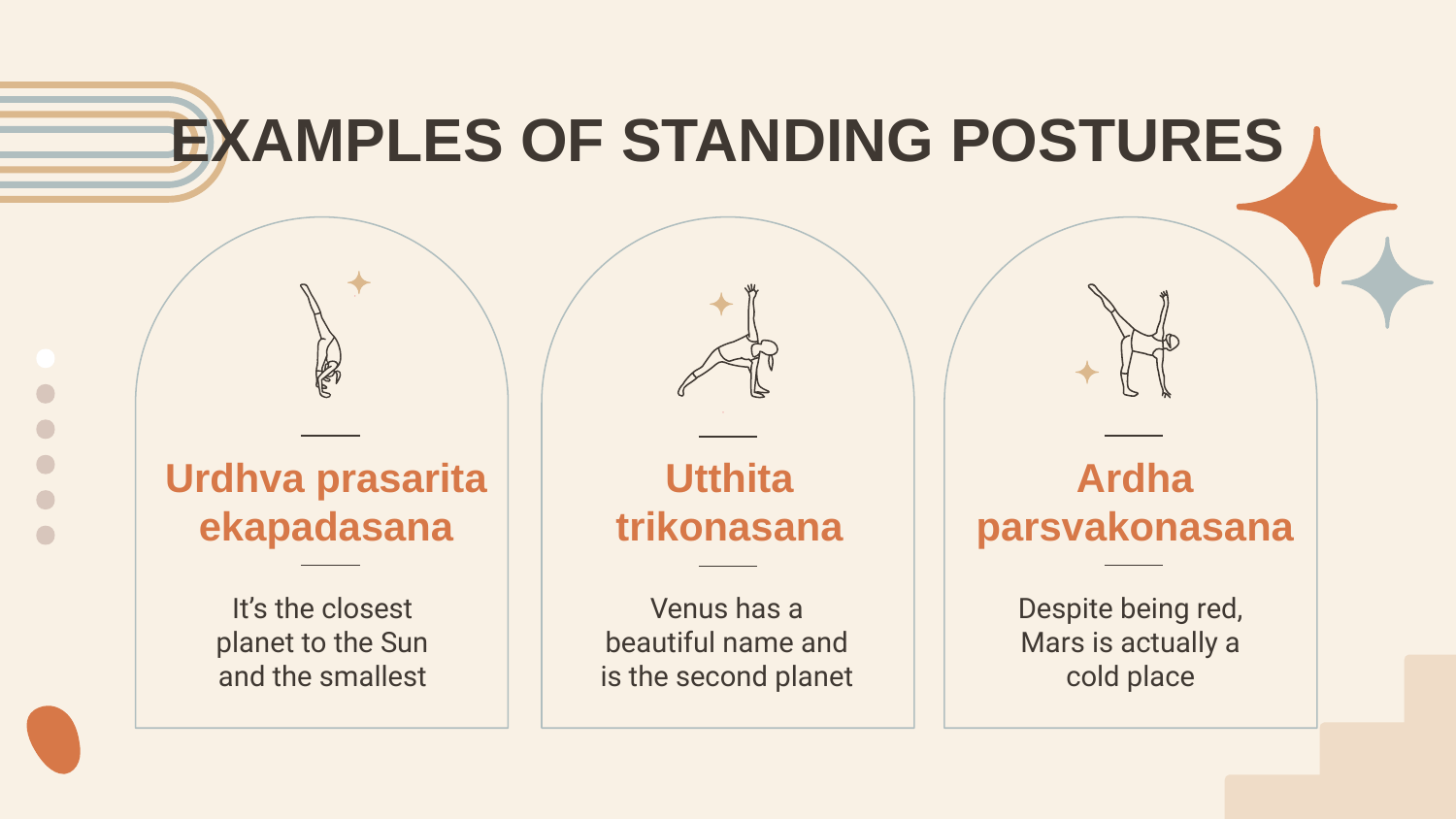

# EXAMPLES OF STANDING POSTURES

Urdhva prasarita ekapadasana
Utthita
trikonasana
Ardha parsvakonasana

It’s the closest planet to the Sun and the smallest
Venus has a beautiful name and is the second planet
Despite being red, Mars is actually a cold place